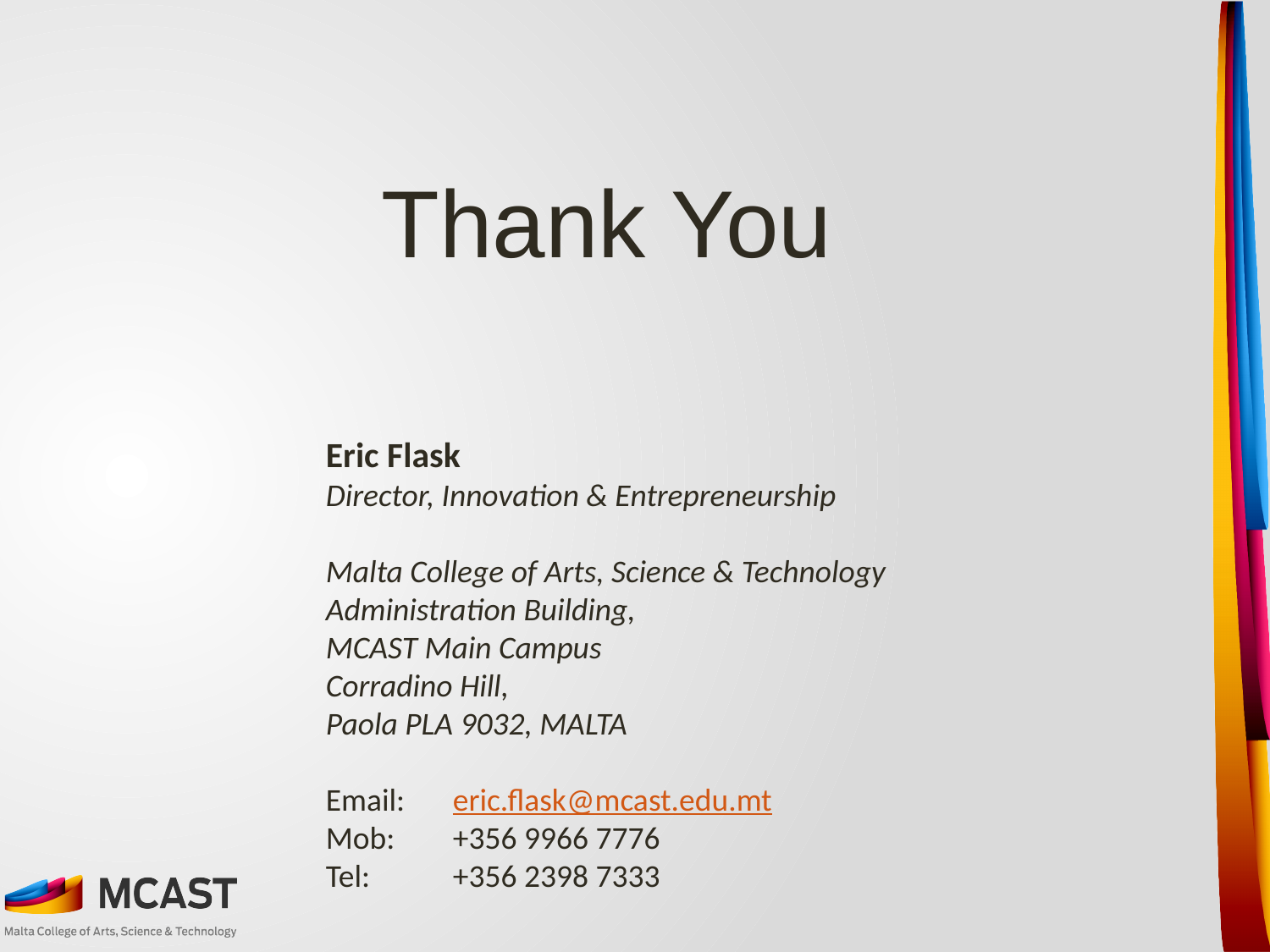

Thank You
Eric Flask
Director, Innovation & Entrepreneurship

Malta College of Arts, Science & Technology
Administration Building,
MCAST Main Campus
Corradino Hill,
Paola PLA 9032, MALTA

Email: 	eric.flask@mcast.edu.mt
Mob: 	+356 9966 7776
Tel:	+356 2398 7333